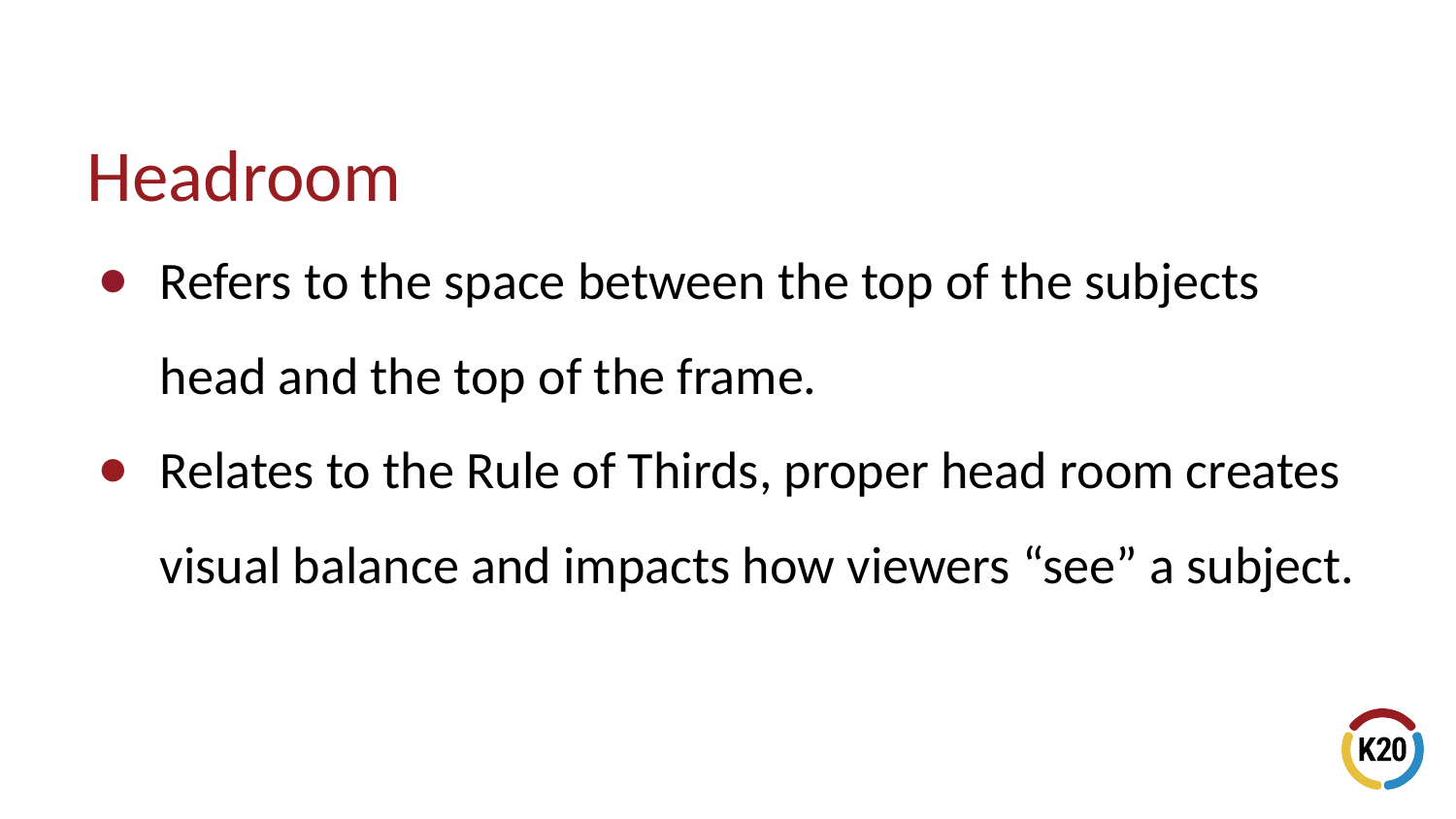

# Headroom
Refers to the space between the top of the subjects head and the top of the frame.
Relates to the Rule of Thirds, proper head room creates visual balance and impacts how viewers “see” a subject.